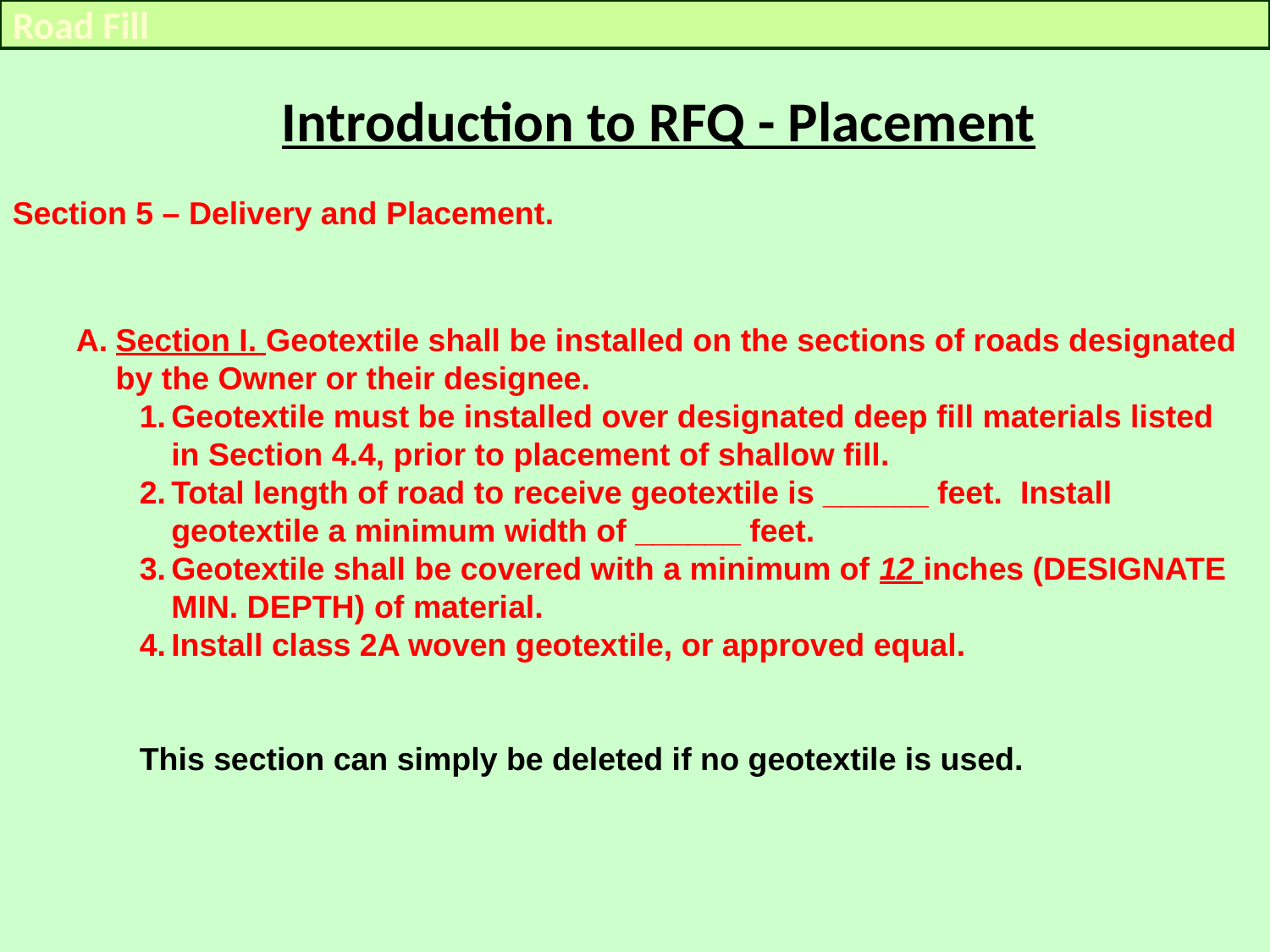

Road Fill
Introduction to RFQ - Placement
Section 5 – Delivery and Placement.

Section I. Geotextile shall be installed on the sections of roads designated by the Owner or their designee.
Geotextile must be installed over designated deep fill materials listed in Section 4.4, prior to placement of shallow fill.
Total length of road to receive geotextile is ______ feet.  Install geotextile a minimum width of ______ feet.
Geotextile shall be covered with a minimum of 12 inches (DESIGNATE MIN. DEPTH) of material.
Install class 2A woven geotextile, or approved equal.

This section can simply be deleted if no geotextile is used.